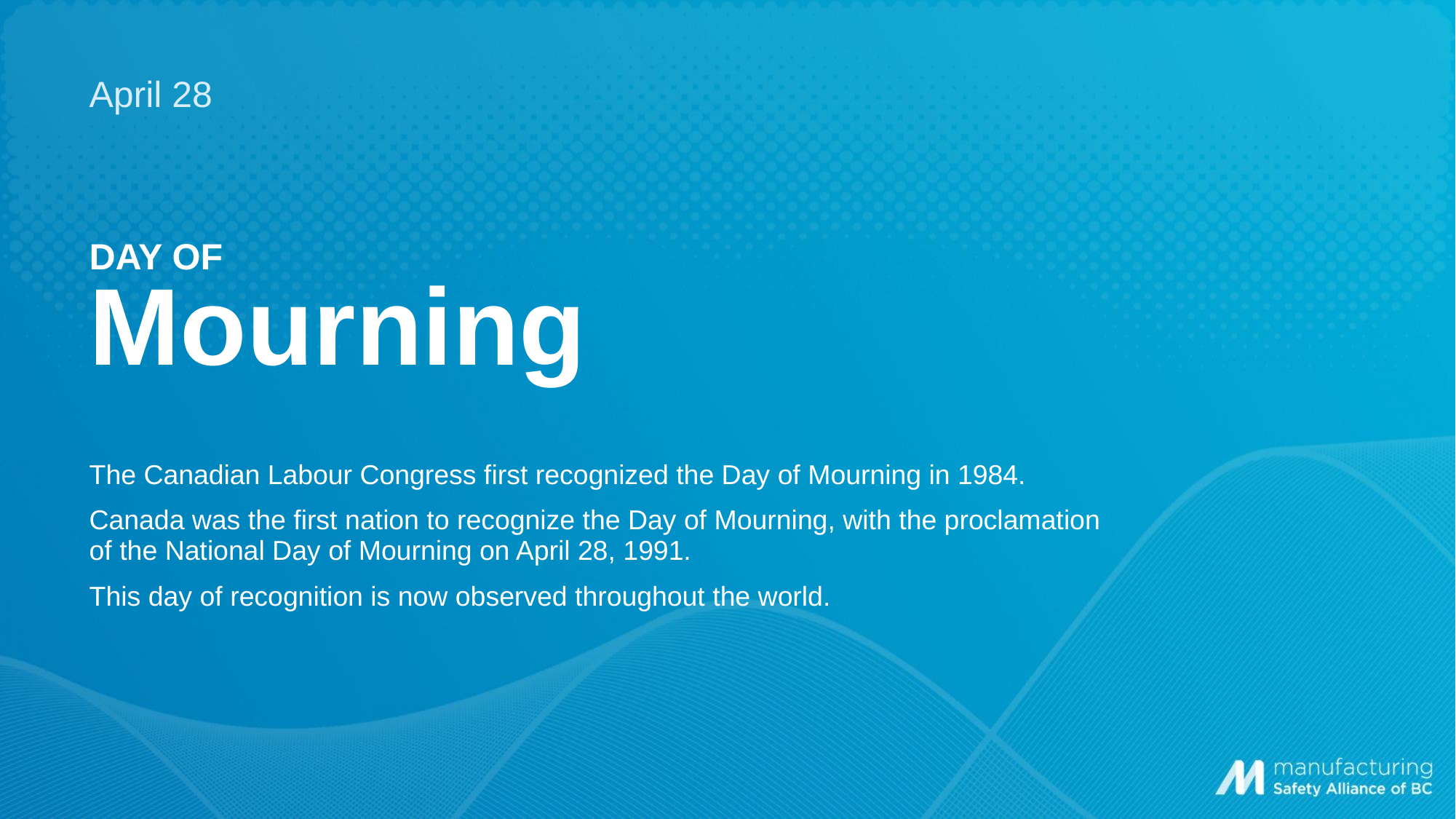

April 28
# DAY OF  Mourning
The Canadian Labour Congress first recognized the Day of Mourning in 1984.
Canada was the first nation to recognize the Day of Mourning, with the proclamation of the National Day of Mourning on April 28, 1991.
This day of recognition is now observed throughout the world.